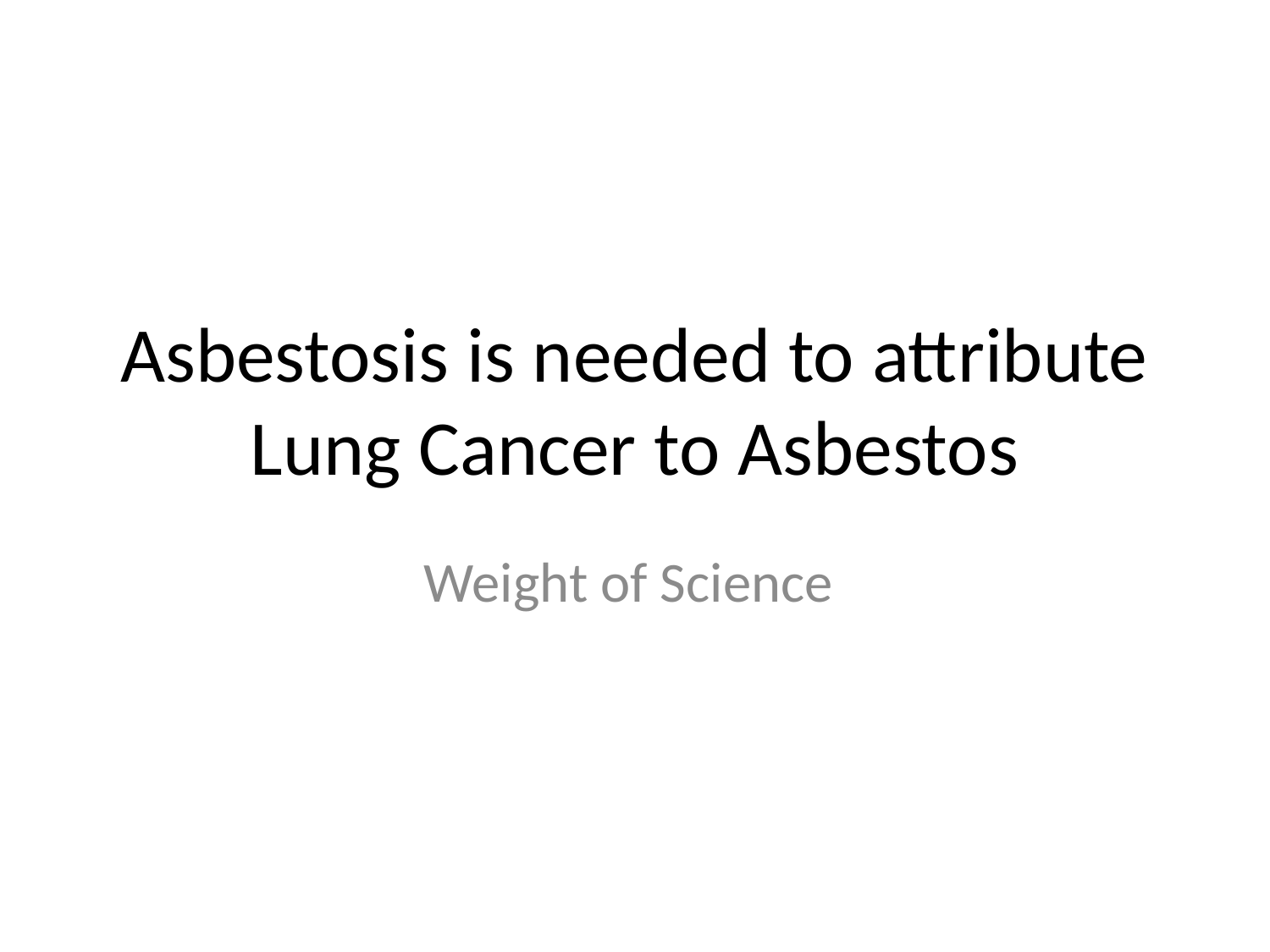

# Asbestosis is needed to attribute Lung Cancer to Asbestos
Weight of Science